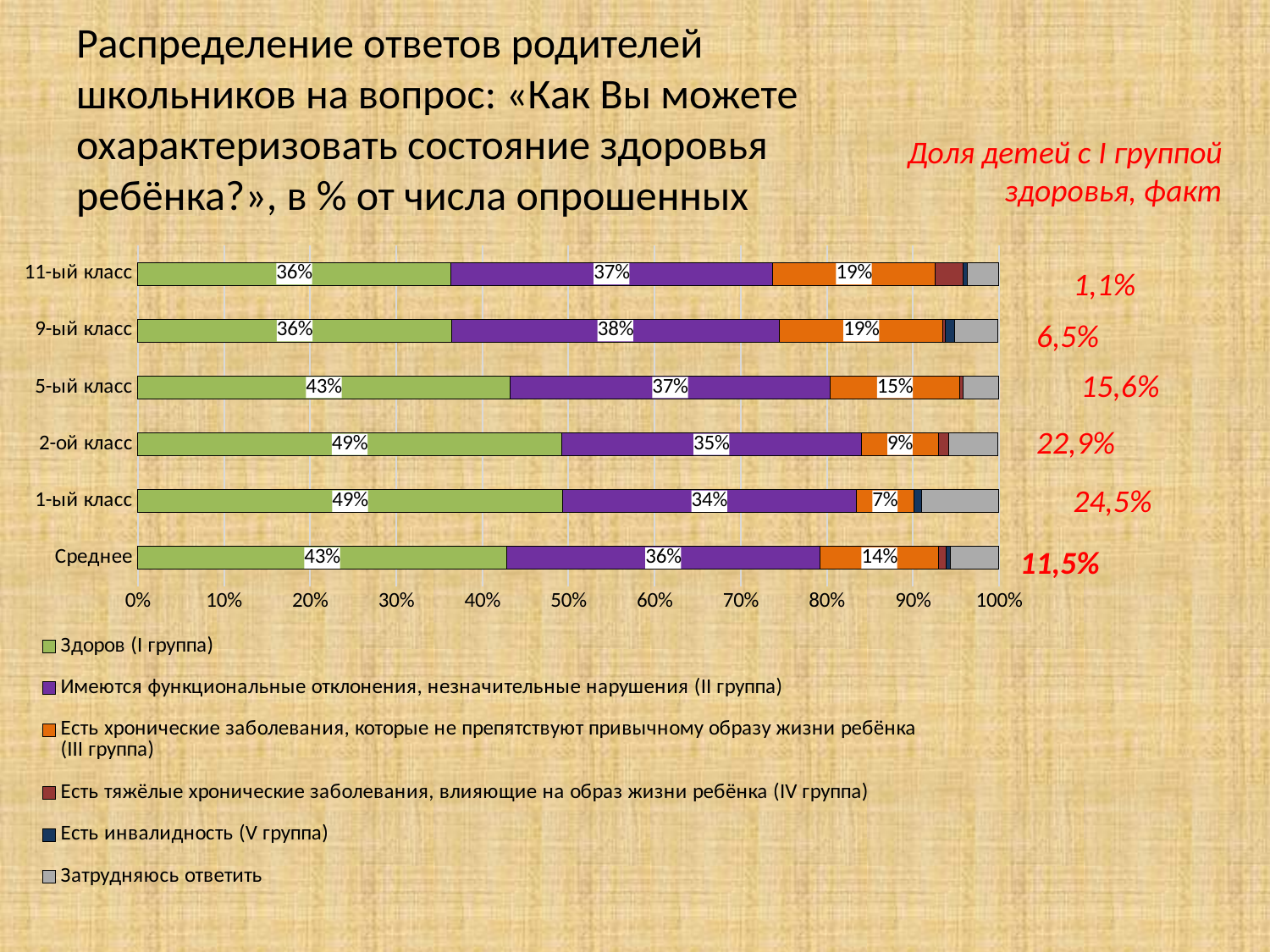

# Распределение ответов родителей школьников на вопрос: «Как Вы можете охарактеризовать состояние здоровья ребёнка?», в % от числа опрошенных
Доля детей с I группой здоровья, факт

### Chart

| Category | Здоров (I группа) | Имеются функциональные отклонения, незначительные нарушения (II группа) | Есть хронические заболевания, которые не препятствуют привычному образу жизни ребёнка (III группа) | Есть тяжёлые хронические заболевания, влияющие на образ жизни ребёнка (IV группа) | Есть инвалидность (V группа) | Затрудняюсь ответить |
|---|---|---|---|---|---|---|
| Среднее | 0.428 | 0.364 | 0.138 | 0.009 | 0.005 | 0.056 |
| 1-ый класс | 0.493 | 0.341 | 0.067 | 0.0 | 0.009 | 0.09 |
| 2-ой класс | 0.492 | 0.348 | 0.09 | 0.012 | 0.0 | 0.057 |
| 5-ый класс | 0.432 | 0.372 | 0.15 | 0.004 | 0.0 | 0.043 |
| 9-ый класс | 0.364 | 0.381 | 0.19 | 0.003 | 0.01 | 0.051 |
| 11-ый класс | 0.363 | 0.374 | 0.189 | 0.032 | 0.005 | 0.037 |
1,1%
6,5%
15,6%
22,9%
24,5%
11,5%